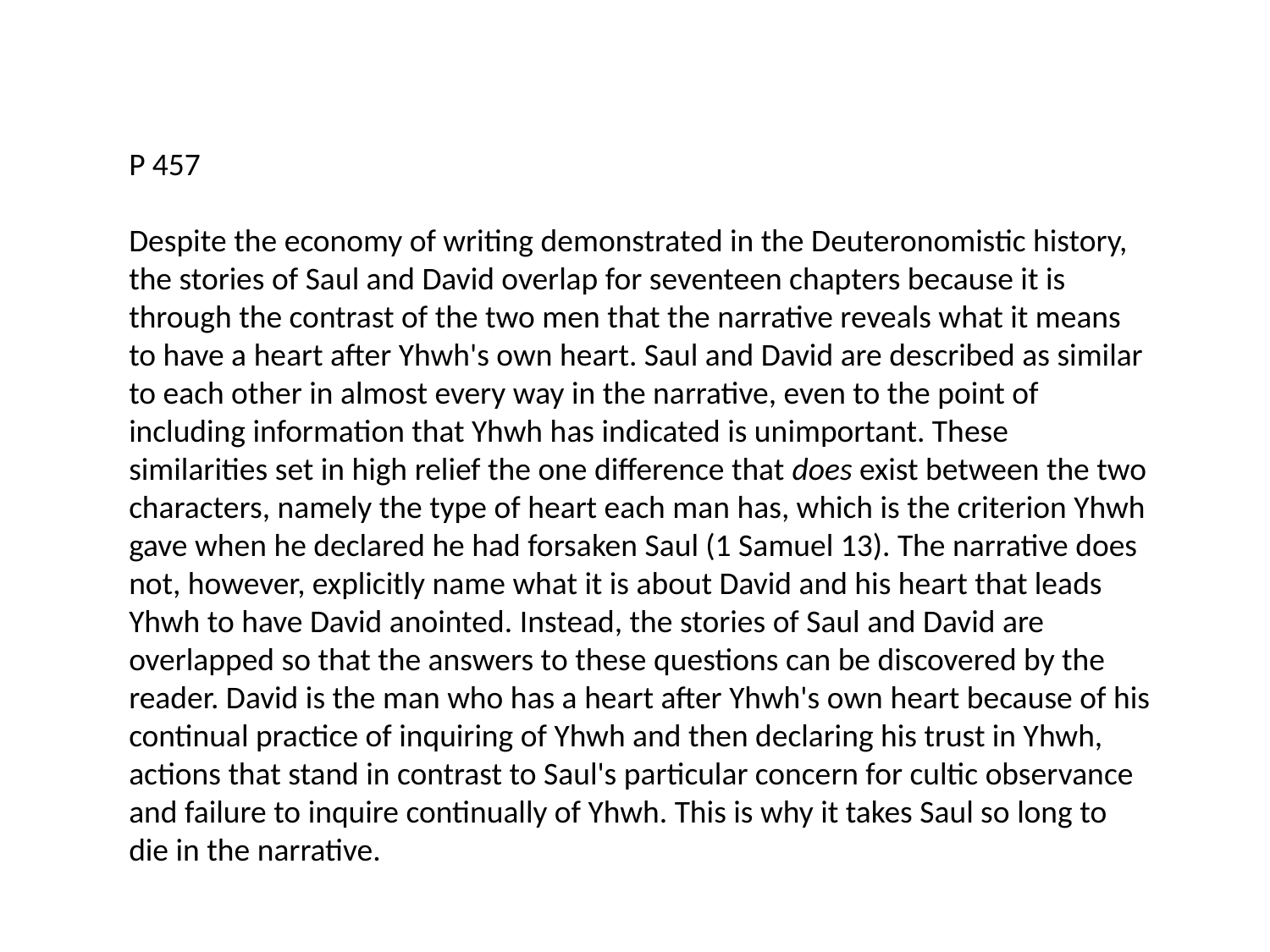

P 457

Despite the economy of writing demonstrated in the Deuteronomistic history, the stories of Saul and David overlap for seventeen chapters because it is through the contrast of the two men that the narrative reveals what it means to have a heart after Yhwh's own heart. Saul and David are described as similar to each other in almost every way in the narrative, even to the point of including information that Yhwh has indicated is unimportant. These similarities set in high relief the one difference that does exist between the two characters, namely the type of heart each man has, which is the criterion Yhwh gave when he declared he had forsaken Saul (1 Samuel 13). The narrative does not, however, explicitly name what it is about David and his heart that leads Yhwh to have David anointed. Instead, the stories of Saul and David are overlapped so that the answers to these questions can be discovered by the reader. David is the man who has a heart after Yhwh's own heart because of his continual practice of inquiring of Yhwh and then declaring his trust in Yhwh, actions that stand in contrast to Saul's particular concern for cultic observance and failure to inquire continually of Yhwh. This is why it takes Saul so long to die in the narrative.